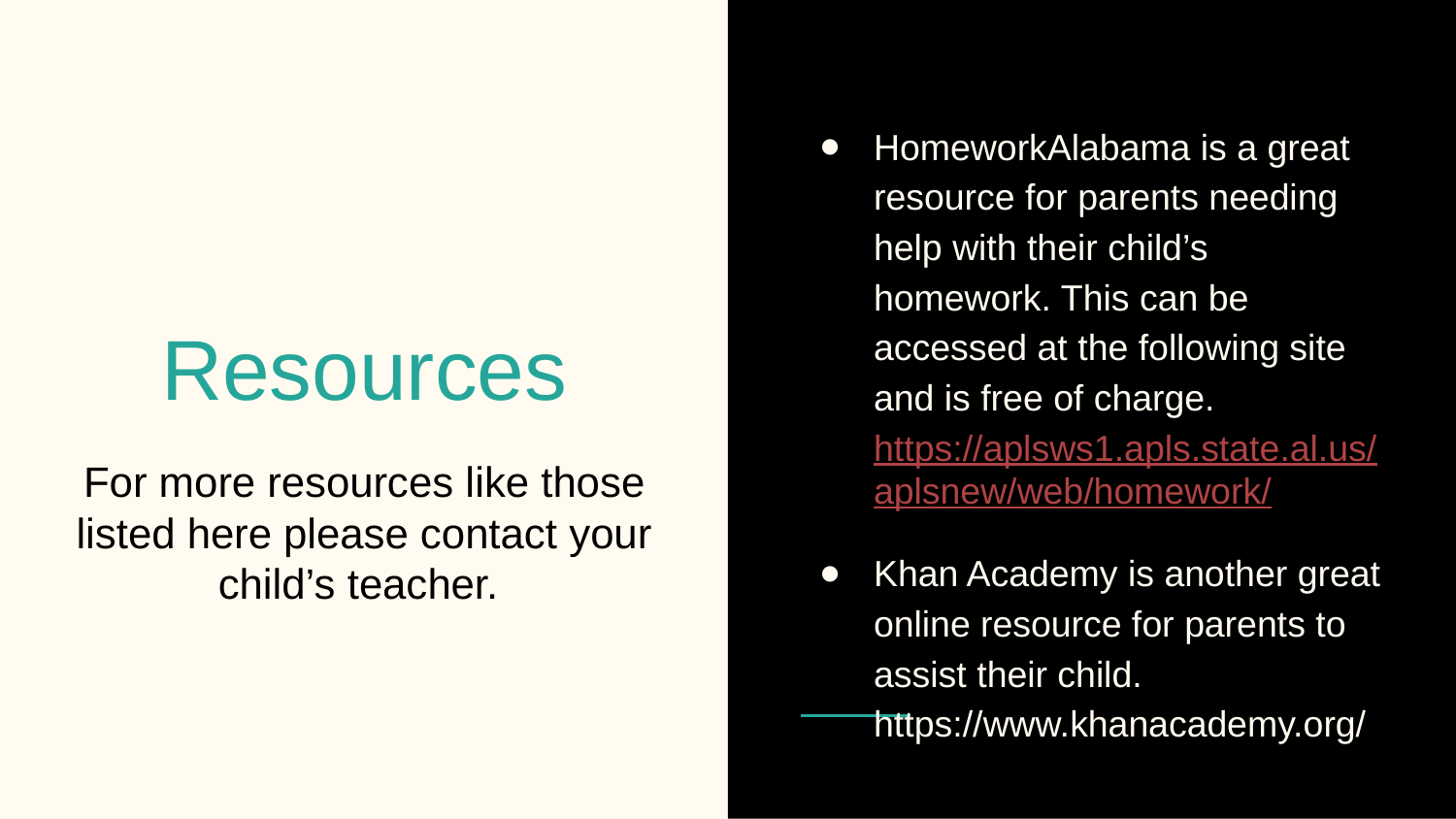

HomeworkAlabama is a great resource for parents needing help with their child’s homework. This can be accessed at the following site and is free of charge. https://aplsws1.apls.state.al.us/aplsnew/web/homework/
Khan Academy is another great online resource for parents to assist their child. https://www.khanacademy.org/
# Resources
For more resources like those listed here please contact your child’s teacher.